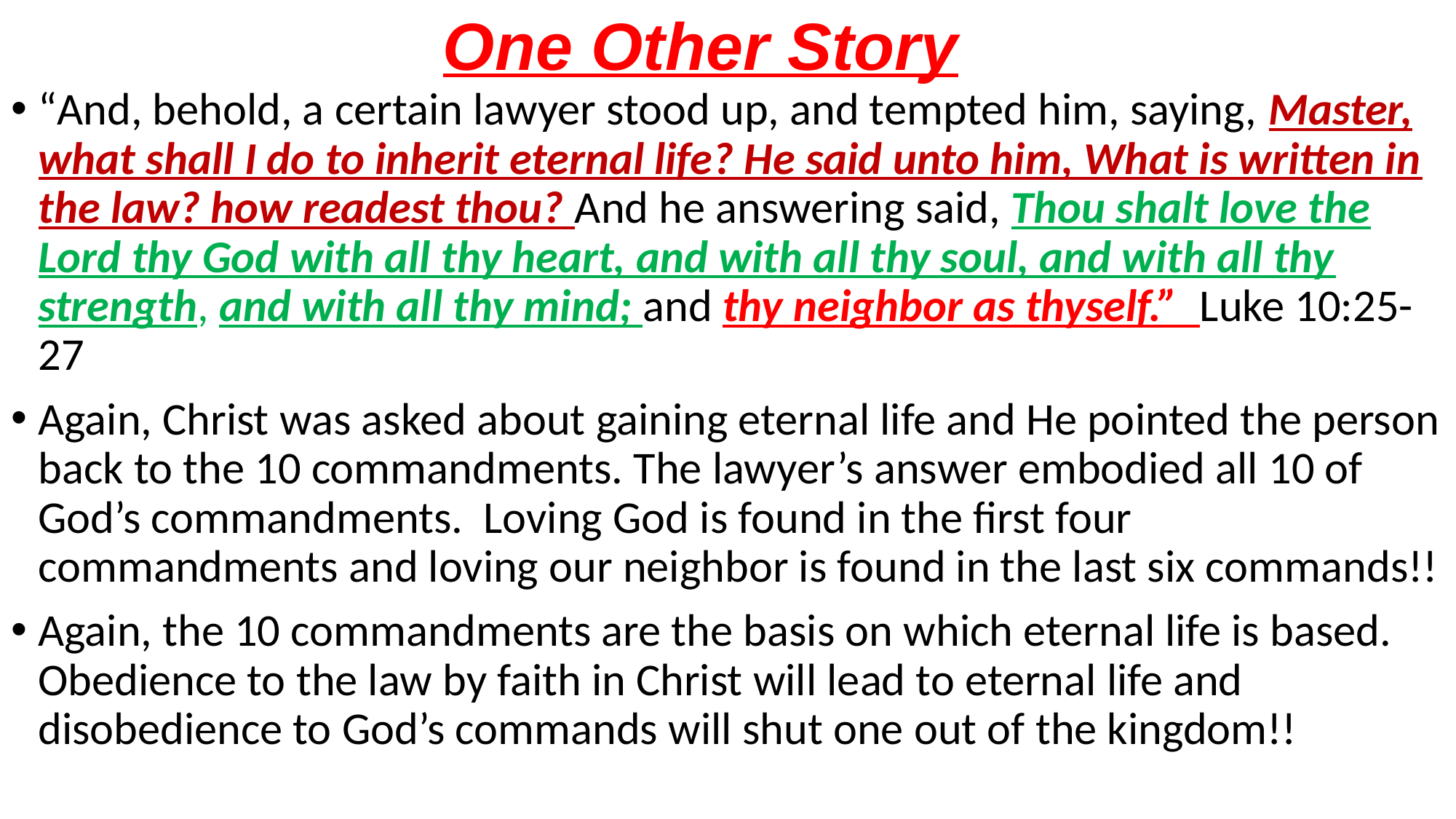

# One Other Story
“And, behold, a certain lawyer stood up, and tempted him, saying, Master, what shall I do to inherit eternal life? He said unto him, What is written in the law? how readest thou? And he answering said, Thou shalt love the Lord thy God with all thy heart, and with all thy soul, and with all thy strength, and with all thy mind; and thy neighbor as thyself.”  Luke 10:25-27
Again, Christ was asked about gaining eternal life and He pointed the person back to the 10 commandments. The lawyer’s answer embodied all 10 of God’s commandments.  Loving God is found in the first four commandments and loving our neighbor is found in the last six commands!!
Again, the 10 commandments are the basis on which eternal life is based.  Obedience to the law by faith in Christ will lead to eternal life and disobedience to God’s commands will shut one out of the kingdom!!